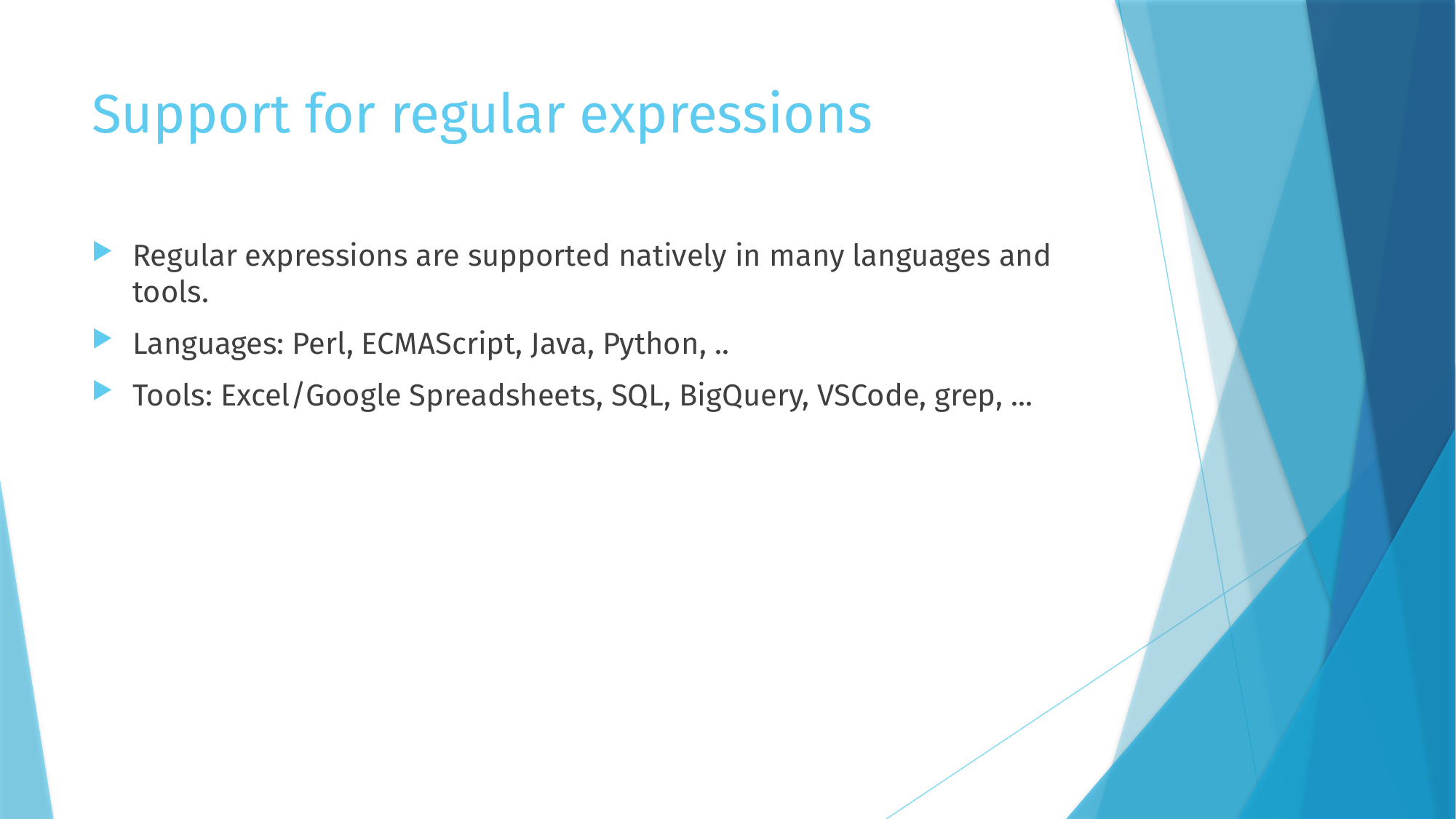

# Support for regular expressions
Regular expressions are supported natively in many languages and tools.
Languages: Perl, ECMAScript, Java, Python, ..
Tools: Excel/Google Spreadsheets, SQL, BigQuery, VSCode, grep, ...